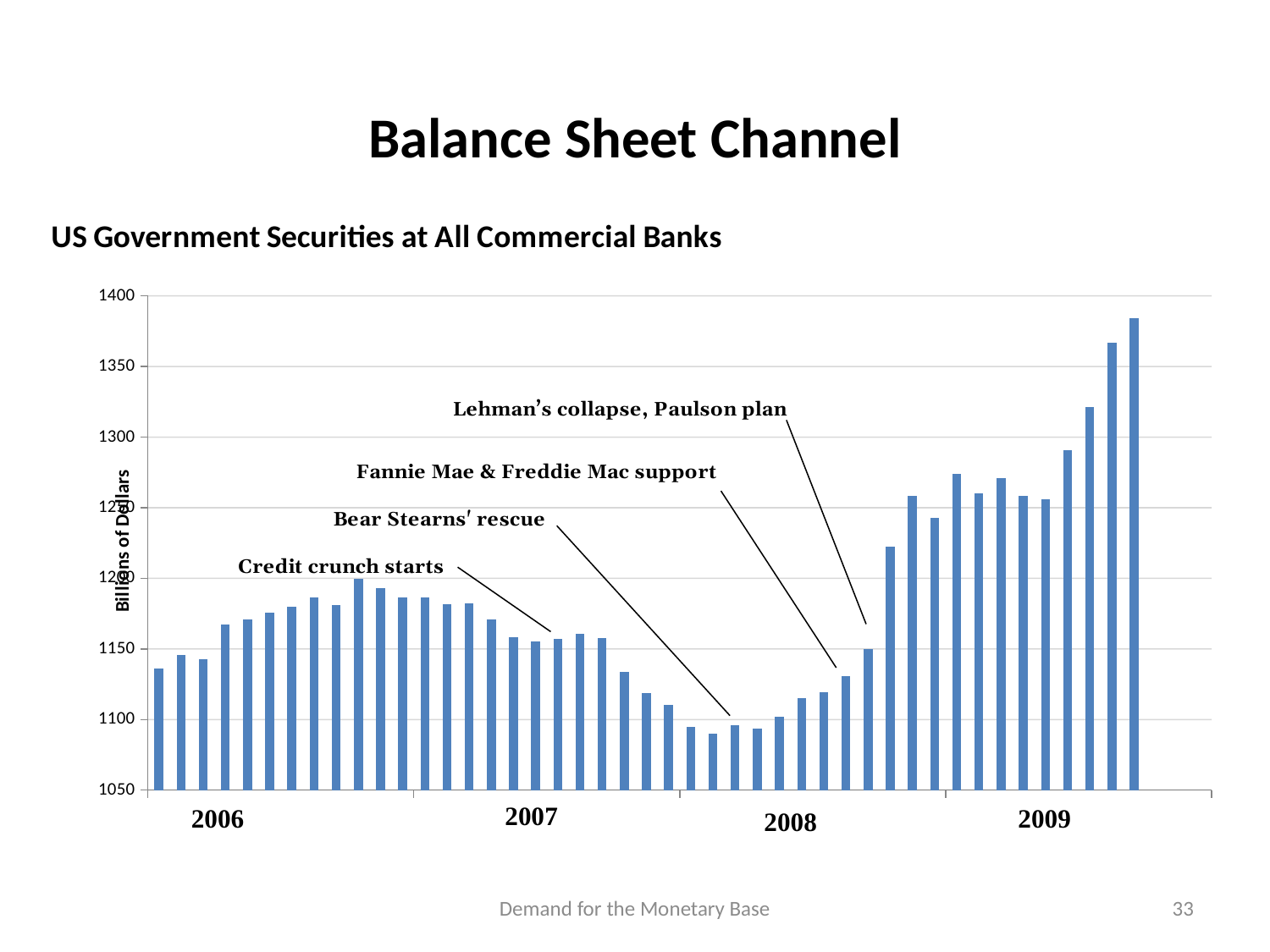

Balance Sheet Channel

### Chart: US Government Securities at All Commercial Banks

| Category |  |
|---|---|
| 38718 | 1136.0 |
| 38749 | 1145.7 |
| 38777 | 1142.5 |
| 38808 | 1167.5 |
| 38838 | 1170.9 |
| 38869 | 1175.5 |
| 38899 | 1179.7 |
| 38930 | 1186.5 |
| 38961 | 1181.3 |
| 38991 | 1199.5 |
| 39022 | 1193.2 |
| 39052 | 1186.4 |
| 39083 | 1186.2 |
| 39114 | 1181.6 |
| 39142 | 1182.2 |
| 39173 | 1170.8 |
| 39203 | 1158.4 |
| 39234 | 1155.1 |
| 39264 | 1157.1 |
| 39295 | 1160.6 |
| 39326 | 1157.6 |
| 39356 | 1133.8 |
| 39387 | 1118.9 |
| 39417 | 1110.4 |
| 39448 | 1094.8 |
| 39479 | 1089.7 |
| 39508 | 1096.2 |
| 39539 | 1093.7 |
| 39569 | 1102.1 |
| 39600 | 1115.4 |
| 39630 | 1119.2 |
| 39661 | 1130.7 |
| 39692 | 1149.6 |
| 39722 | 1222.4 |
| 39753 | 1258.3 |
| 39783 | 1242.6 |
| 39814 | 1273.9 |
| 39845 | 1260.2 |
| 39873 | 1270.9 |
| 39904 | 1258.4 |
| 39934 | 1256.1 |
| 39965 | 1290.7 |
| 39995 | 1321.4 |
| 40026 | 1366.9 |
| 40057 | 1384.4 |
Demand for the Monetary Base
33